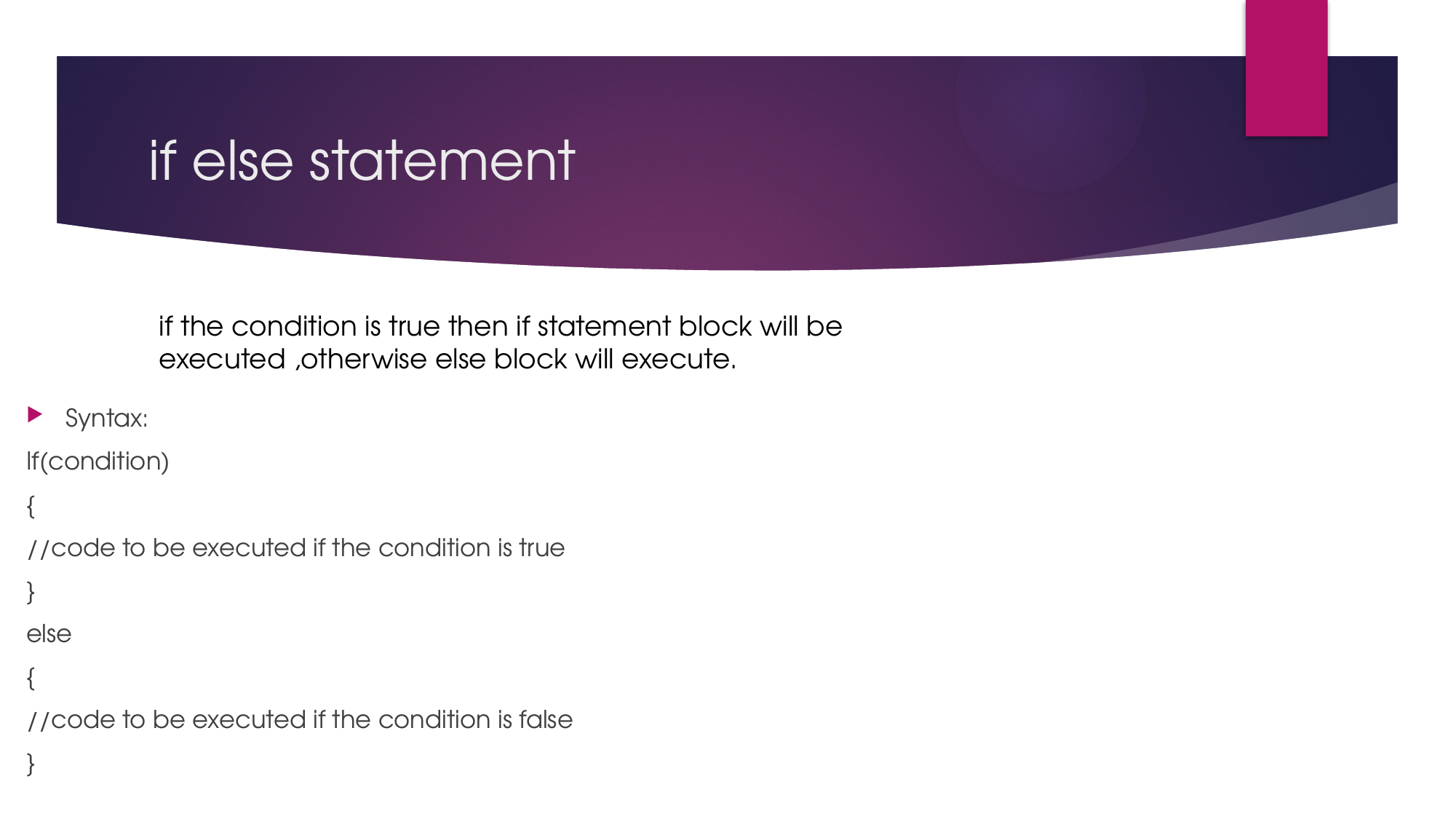

# if else statement
if the condition is true then if statement block will be executed ,otherwise else block will execute.
Syntax:
If(condition)
{
//code to be executed if the condition is true
}
else
{
//code to be executed if the condition is false
}